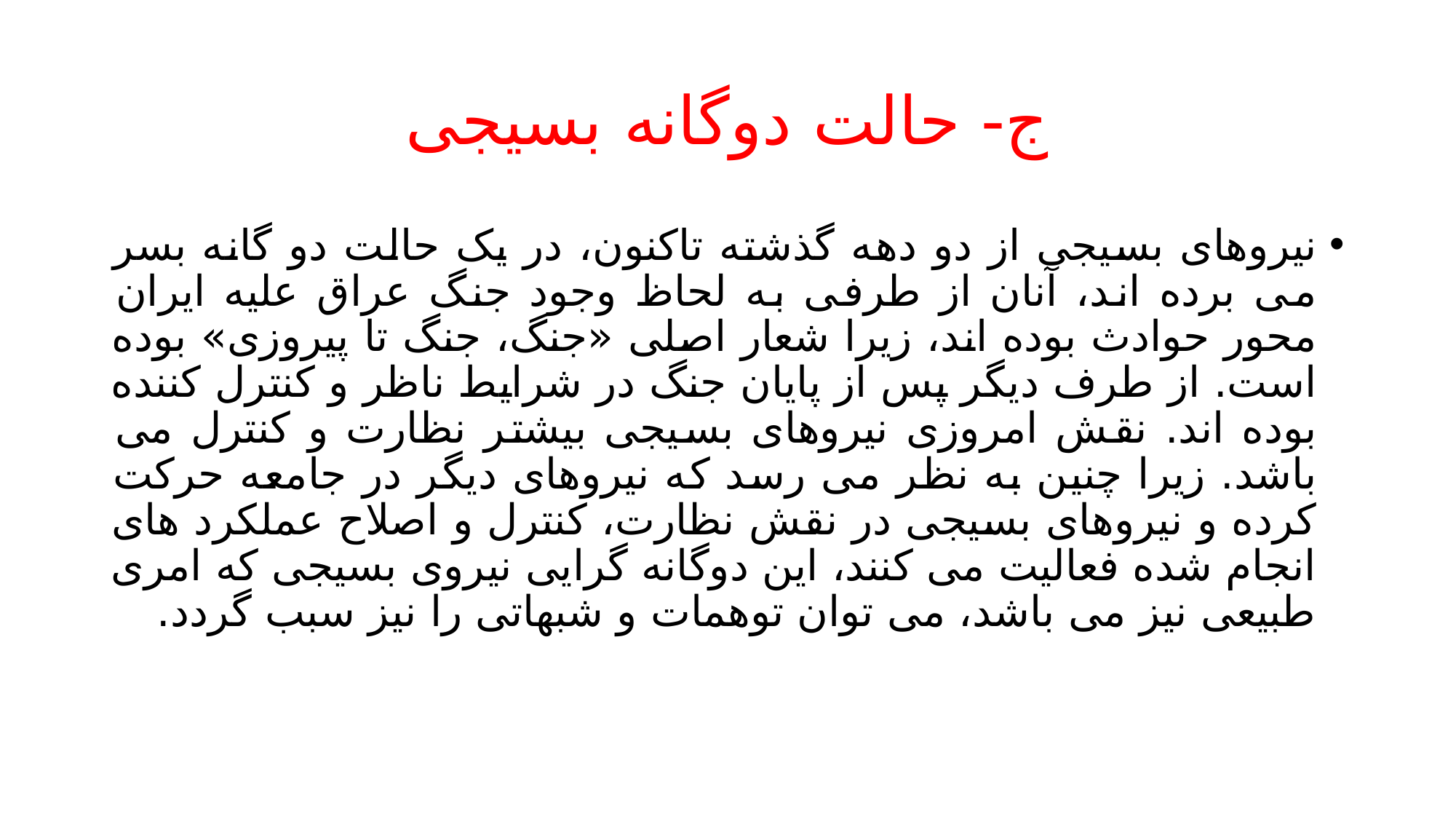

# ج- حالت دوگانه بسیجی
نیروهای بسیجی از دو دهه گذشته تاکنون، در یک حالت دو گانه بسر می برده اند، آنان از طرفی به لحاظ وجود جنگ عراق علیه ایران محور حوادث بوده اند، زیرا شعار اصلی «جنگ، جنگ تا پیروزی» بوده است. از طرف دیگر پس از پایان جنگ در شرایط ناظر و کنترل کننده بوده اند. نقش امروزی نیروهای بسیجی بیشتر نظارت و کنترل می باشد. زیرا چنین به نظر می رسد که نیروهای دیگر در جامعه حرکت کرده و نیروهای بسیجی در نقش نظارت، کنترل و اصلاح عملکرد های انجام شده فعالیت می کنند، این دوگانه گرایی نیروی بسیجی که امری طبیعی نیز می باشد، می توان توهمات و شبهاتی را نیز سبب گردد.